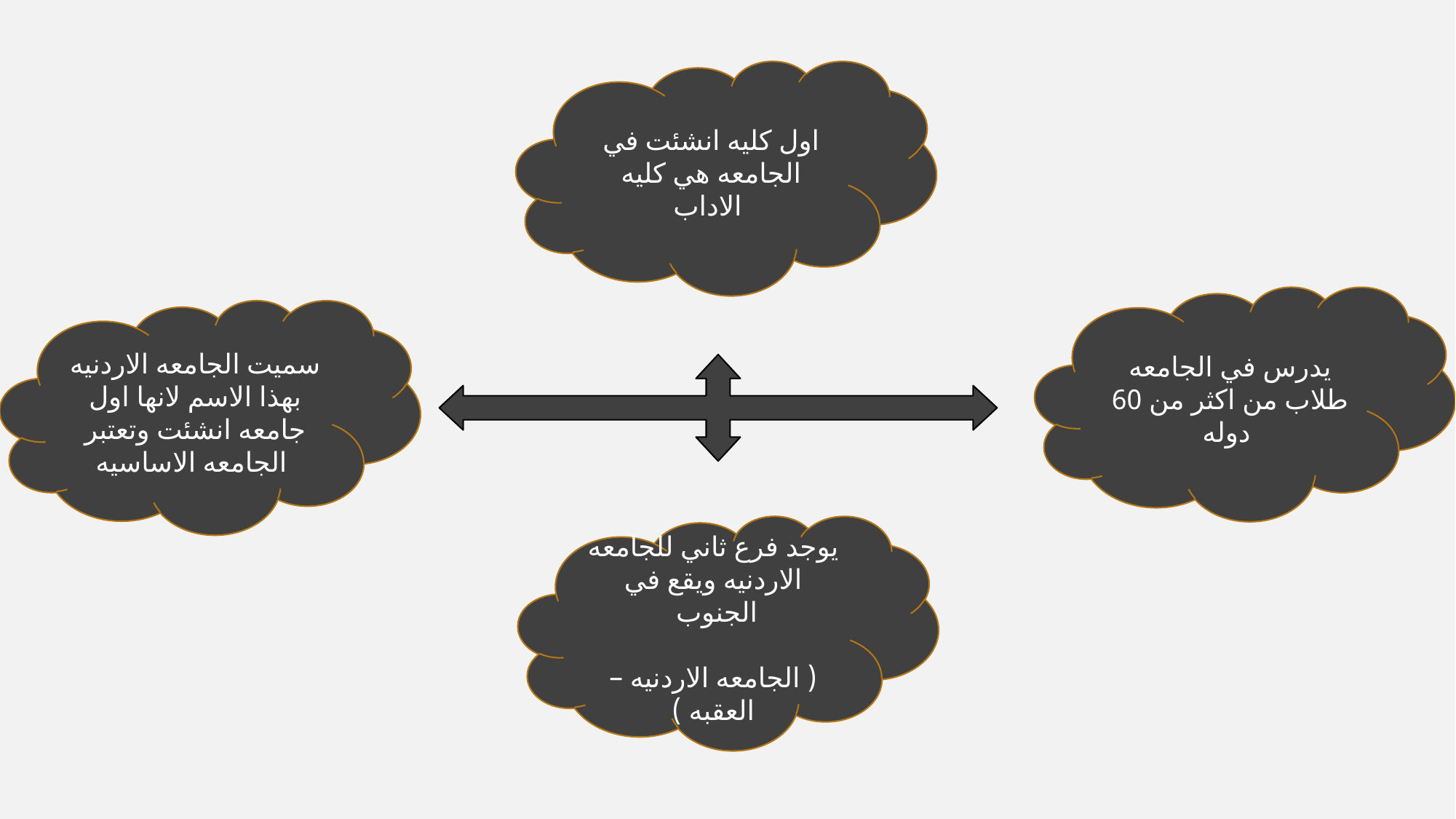

اول كليه انشئت في الجامعه هي كليه الاداب
يدرس في الجامعه طلاب من اكثر من 60 دوله
سميت الجامعه الاردنيه بهذا الاسم لانها اول جامعه انشئت وتعتبر الجامعه الاساسيه

يوجد فرع ثاني للجامعه الاردنيه ويقع في الجنوب
( الجامعه الاردنيه – العقبه )